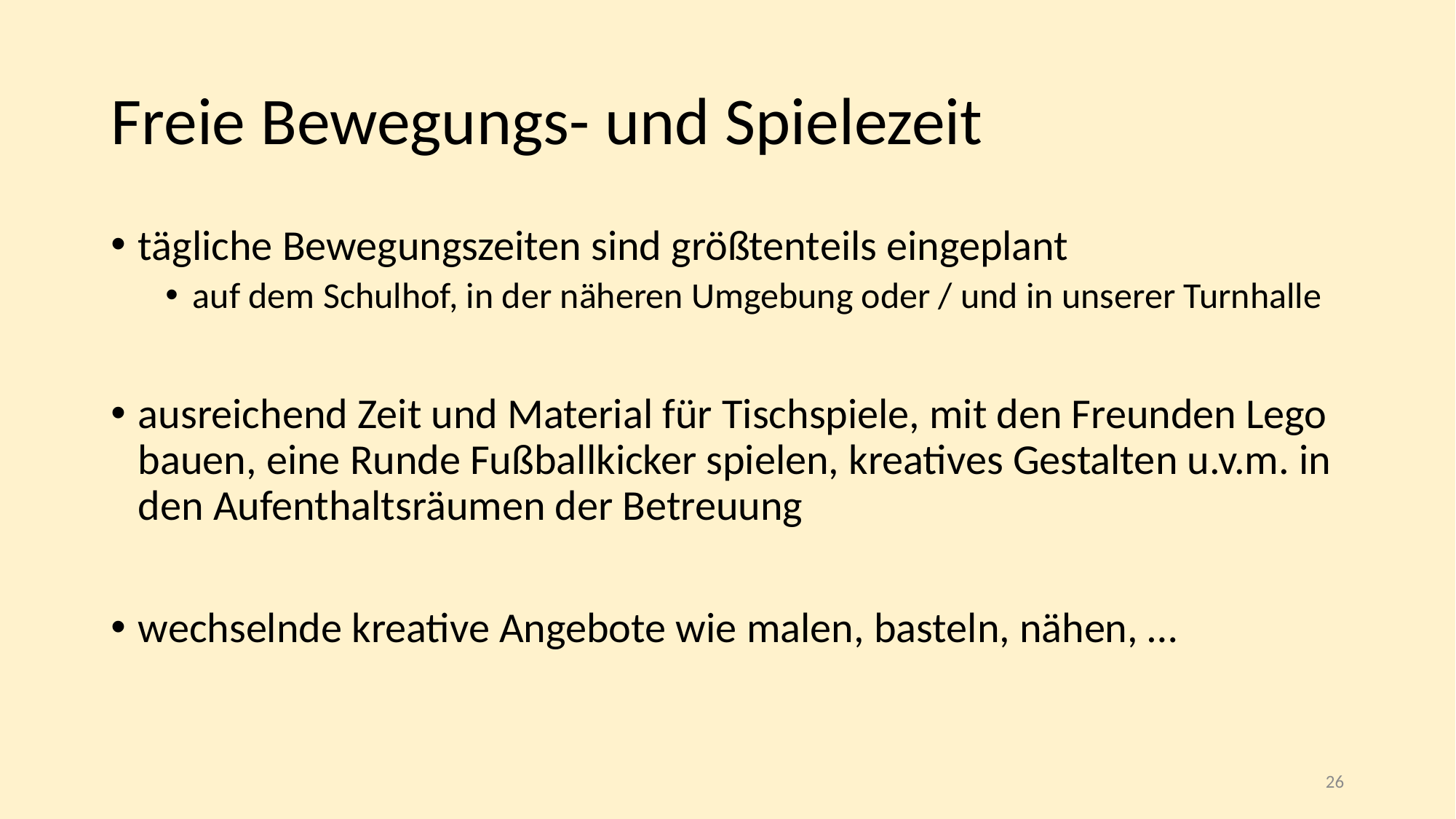

# Freie Bewegungs- und Spielezeit
tägliche Bewegungszeiten sind größtenteils eingeplant
auf dem Schulhof, in der näheren Umgebung oder / und in unserer Turnhalle

ausreichend Zeit und Material für Tischspiele, mit den Freunden Lego bauen, eine Runde Fußballkicker spielen, kreatives Gestalten u.v.m. in den Aufenthaltsräumen der Betreuung

wechselnde kreative Angebote wie malen, basteln, nähen, …

26